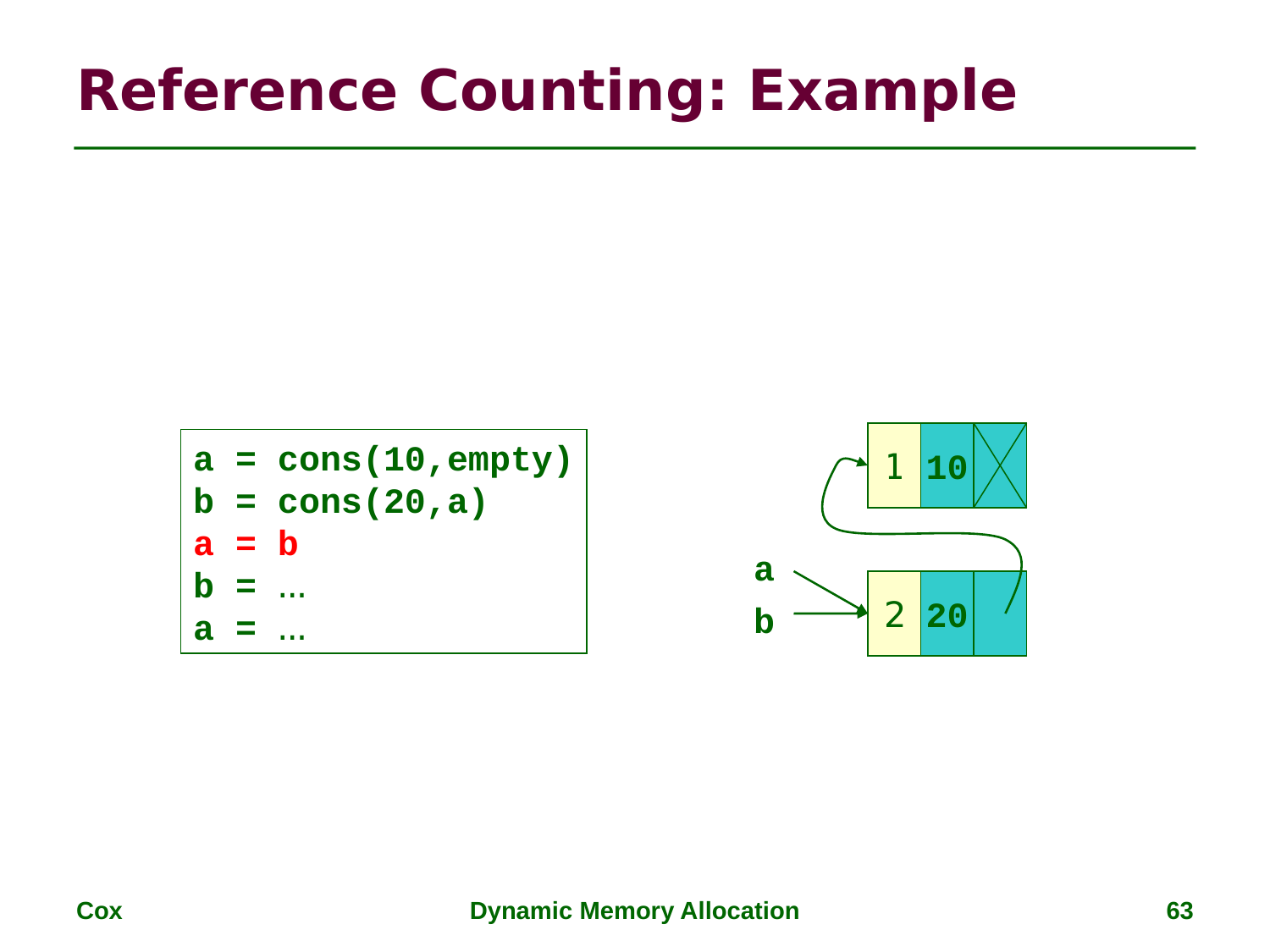

# Reference Counting: Example
1
10

a = cons(10,empty)
b = cons(20,a)
a = b
b = …
a = …

a

2
20

b

Cox
Dynamic Memory Allocation
63